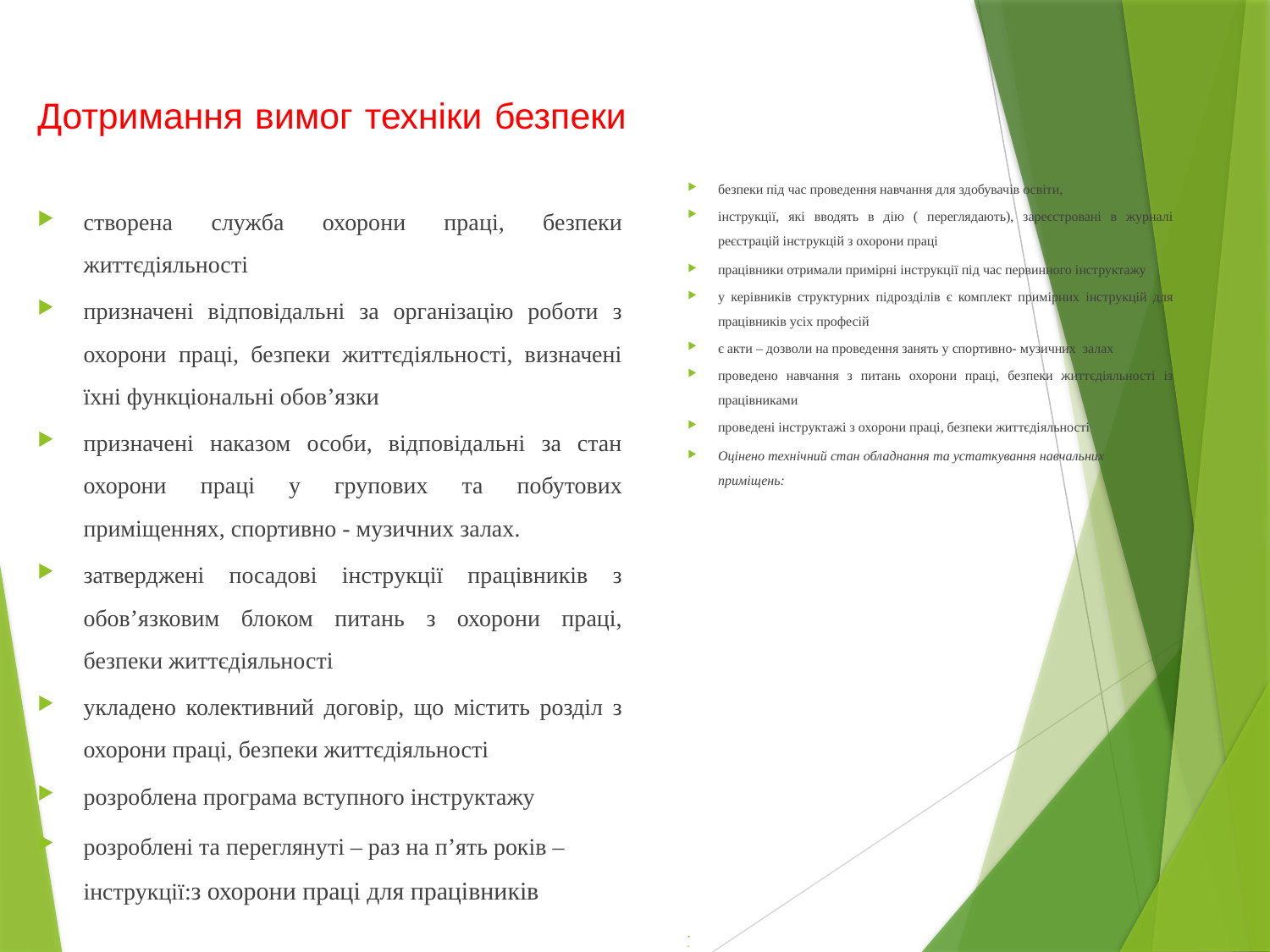

# Дотримання вимог техніки безпеки
безпеки під час проведення навчання для здобувачів освіти,
інструкції, які вводять в дію ( переглядають), зареєстровані в журналі реєстрацій інструкцій з охорони праці
працівники отримали примірні інструкції під час первинного інструктажу
у керівників структурних підрозділів є комплект примірних інструкцій для працівників усіх професій
є акти – дозволи на проведення занять у спортивно- музичних  залах
проведено навчання з питань охорони праці, безпеки життєдіяльності із працівниками
проведені інструктажі з охорони праці, безпеки життєдіяльності
Оцінено технічний стан обладнання та устаткування навчальних приміщень:

створена служба охорони праці, безпеки життєдіяльності
призначені відповідальні за організацію роботи з охорони праці, безпеки життєдіяльності, визначені їхні функціональні обов’язки
призначені наказом особи, відповідальні за стан охорони праці у групових та побутових приміщеннях, спортивно - музичних залах.
затверджені посадові інструкції працівників з обов’язковим блоком питань з охорони праці, безпеки життєдіяльності
укладено колективний договір, що містить розділ з охорони праці, безпеки життєдіяльності
розроблена програма вступного інструктажу
розроблені та переглянуті – раз на п’ять років – інструкції:з охорони праці для працівників